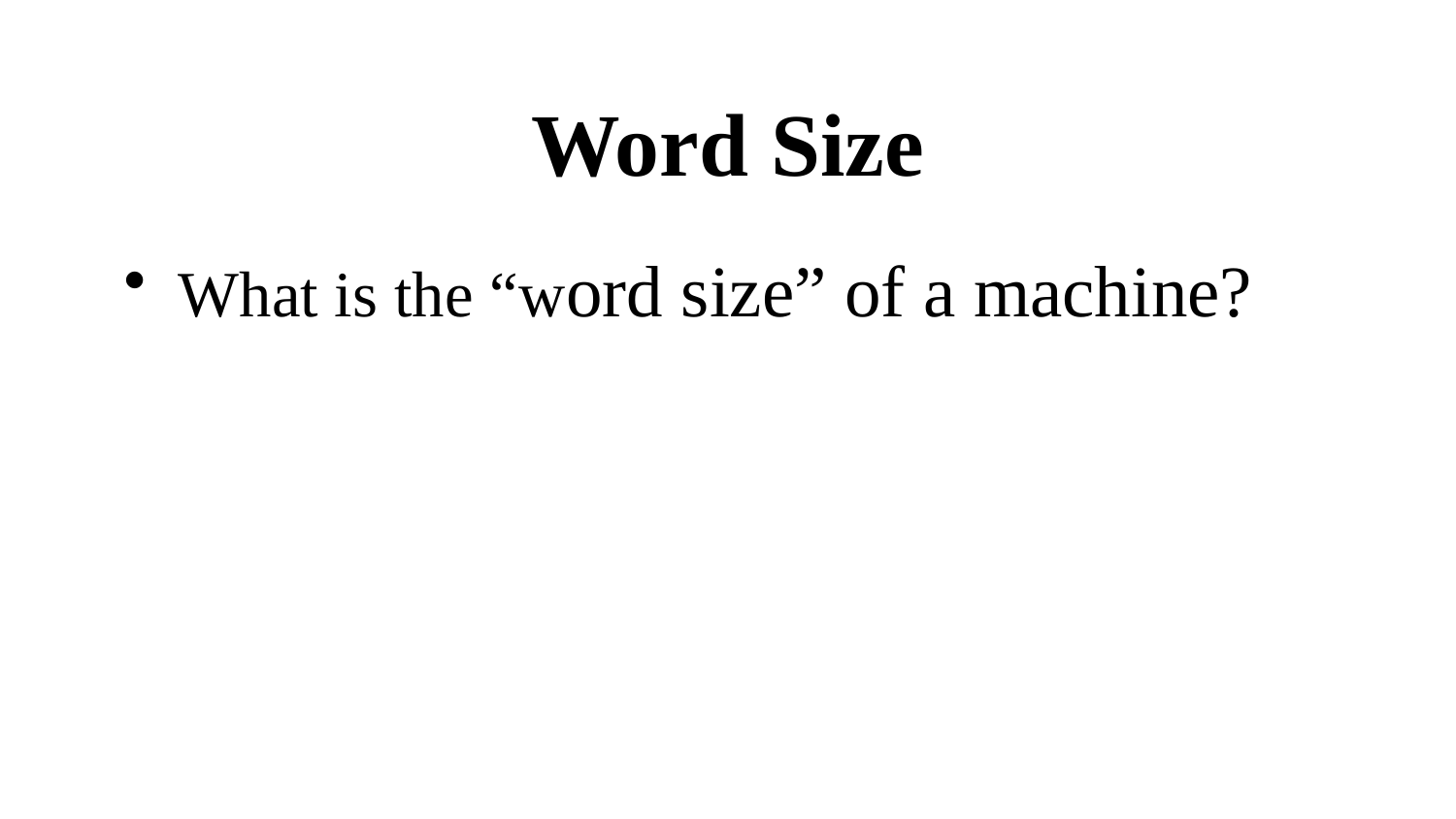

# Word Size
What is the “word size” of a machine?